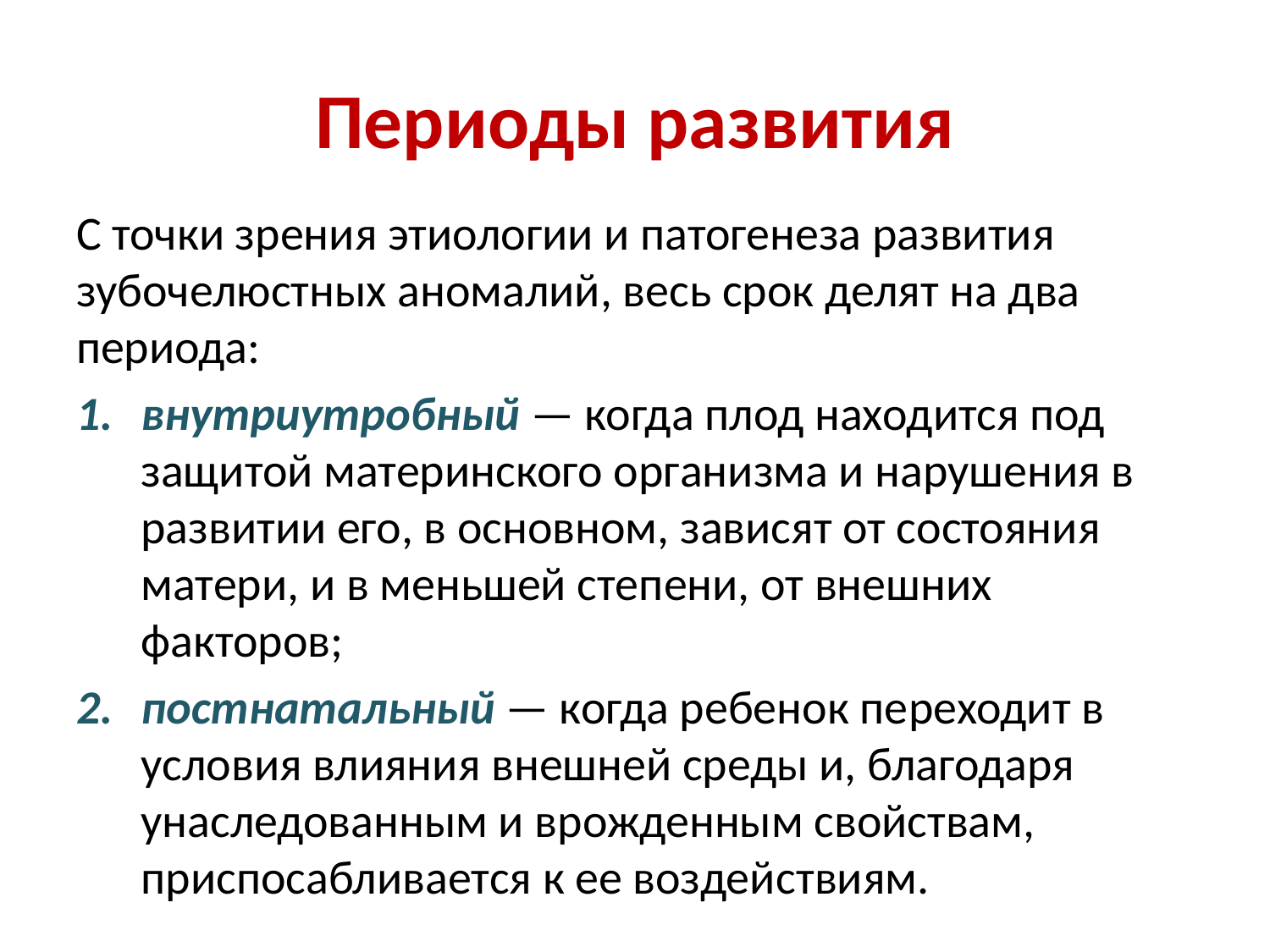

# Периоды развития
С точки зрения этиологии и патогенеза развития зубочелюстных аномалий, весь срок делят на два периода:
внутриутробный — когда плод нахо­дится под защитой материнского организма и нарушения в разви­тии его, в основном, зависят от состояния матери, и в меньшей сте­пени, от внешних факторов;
постнатальный — когда ребенок пе­реходит в условия влияния внешней среды и, благодаря унаследо­ванным и врожденным свойствам, приспосабливается к ее воздей­ствиям.